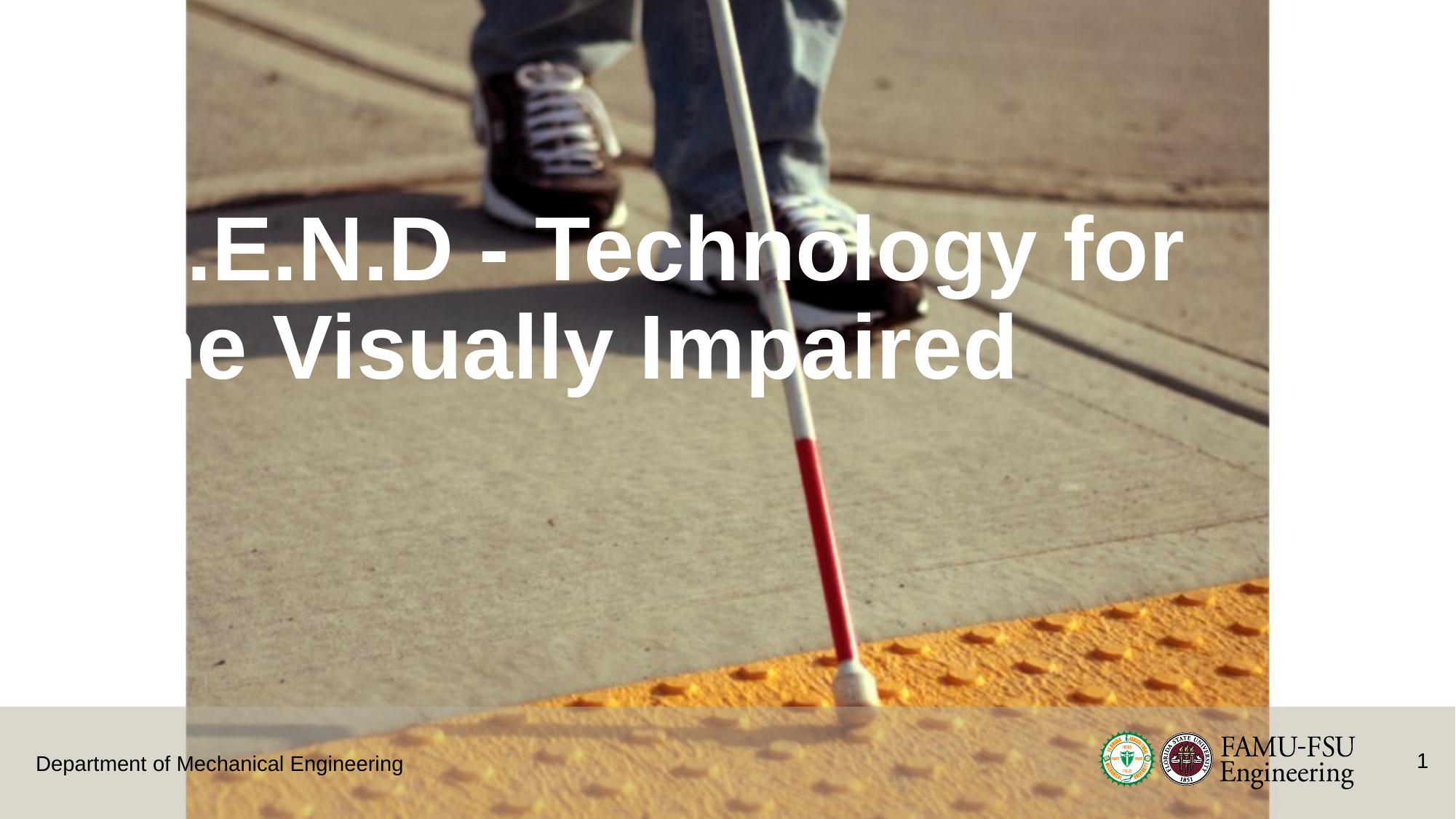

# M.E.N.D - Technology for the Visually Impaired

1